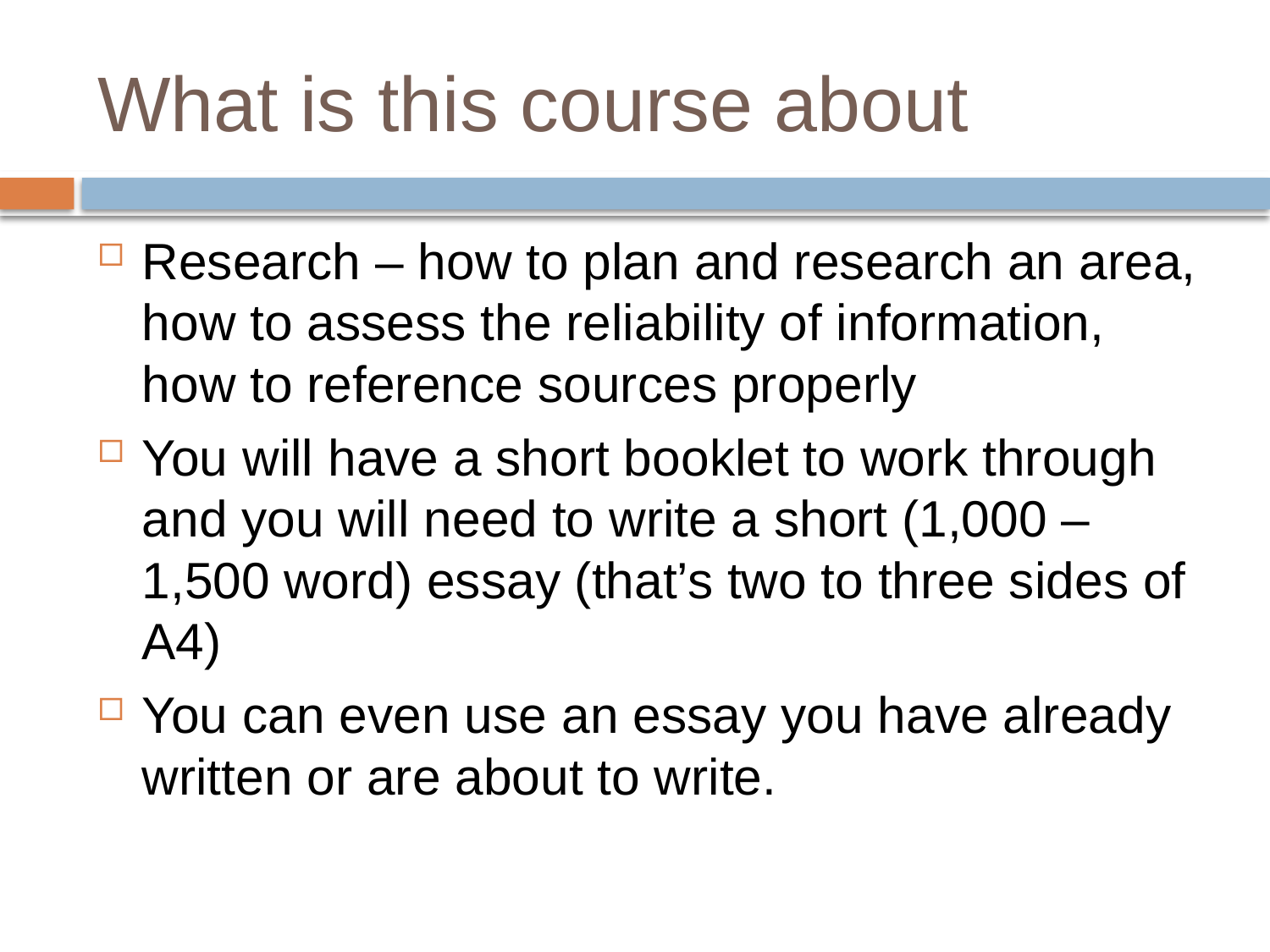

# What is this course about
Research – how to plan and research an area, how to assess the reliability of information, how to reference sources properly
You will have a short booklet to work through and you will need to write a short (1,000 – 1,500 word) essay (that’s two to three sides of A4)
You can even use an essay you have already written or are about to write.